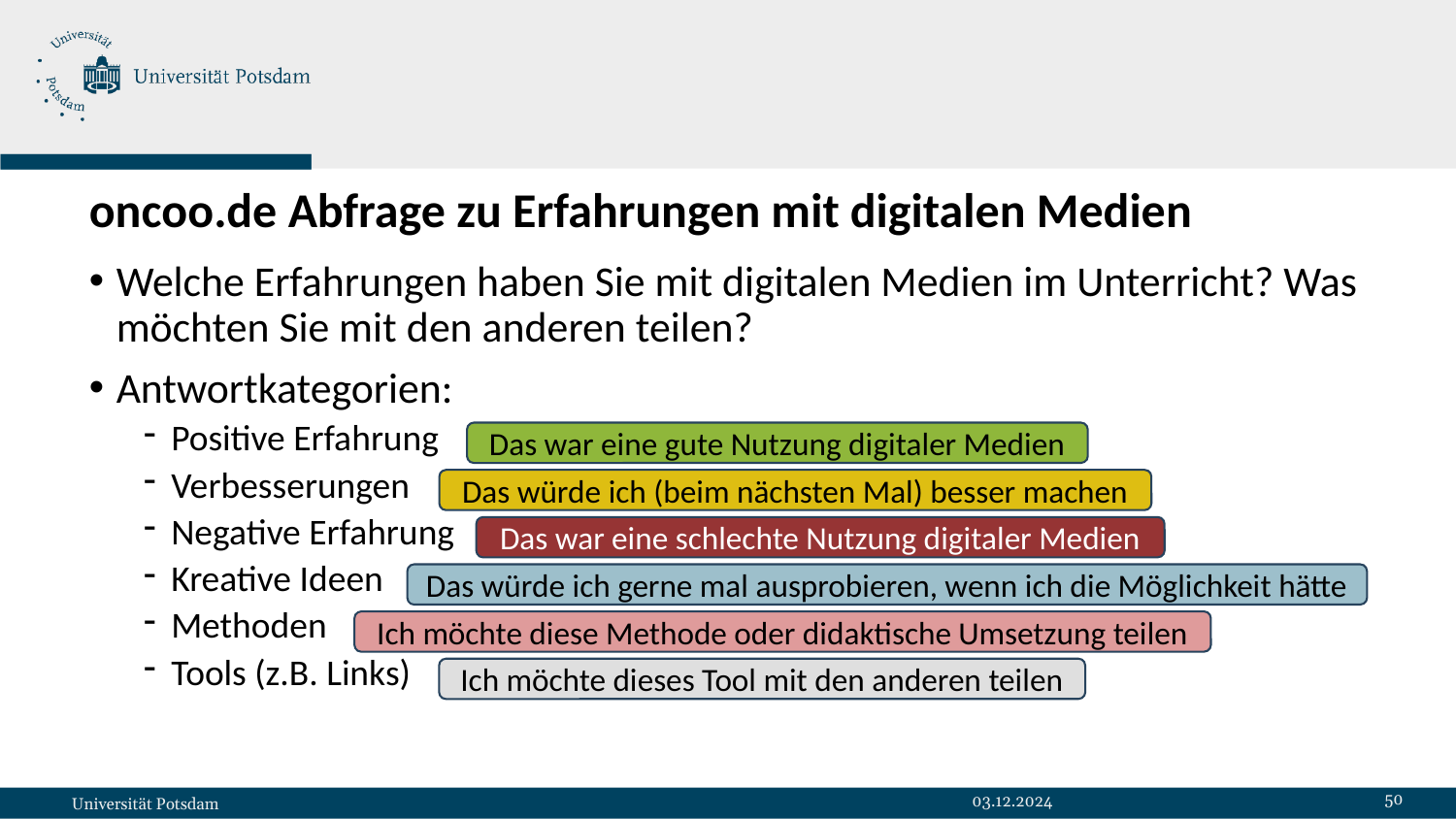

# oncoo.de Abfrage zu Erfahrungen mit digitalen Medien
Welche Erfahrungen haben Sie mit digitalen Medien im Unterricht? Was möchten Sie mit den anderen teilen?
Antwortkategorien:
Positive Erfahrung
Verbesserungen
Negative Erfahrung
Kreative Ideen
Methoden
Tools (z.B. Links)
Das war eine gute Nutzung digitaler Medien
Das würde ich (beim nächsten Mal) besser machen
Das war eine schlechte Nutzung digitaler Medien
Das würde ich gerne mal ausprobieren, wenn ich die Möglichkeit hätte
Ich möchte diese Methode oder didaktische Umsetzung teilen
Ich möchte dieses Tool mit den anderen teilen